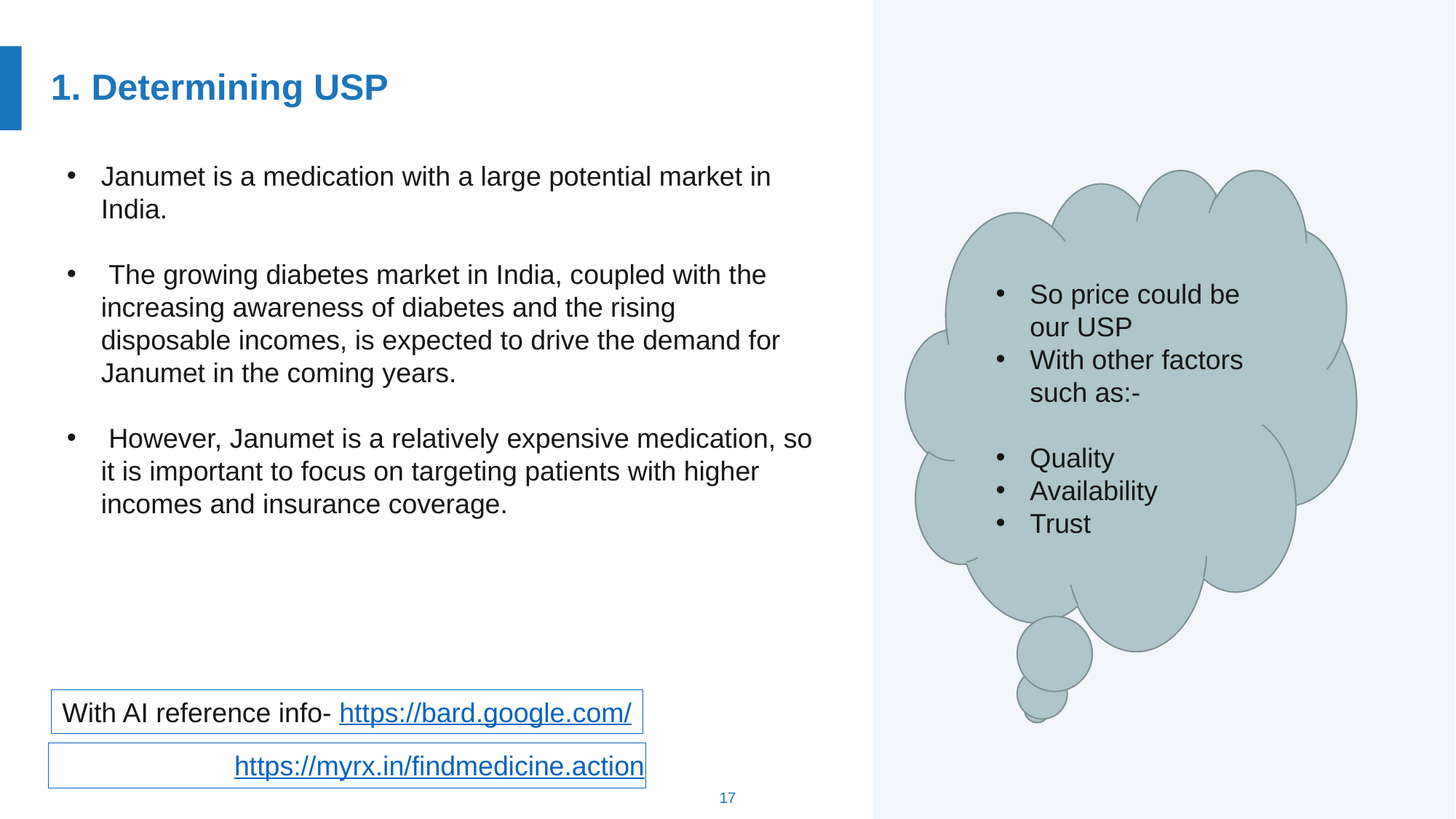

# 1. Determining USP
Janumet is a medication with a large potential market in India.

 The growing diabetes market in India, coupled with the increasing awareness of diabetes and the rising disposable incomes, is expected to drive the demand for Janumet in the coming years.

 However, Janumet is a relatively expensive medication, so it is important to focus on targeting patients with higher incomes and insurance coverage.

So price could be our USP
With other factors such as:-

Quality
Availability
Trust

With AI reference info- https://bard.google.com/

https://myrx.in/findmedicine.action